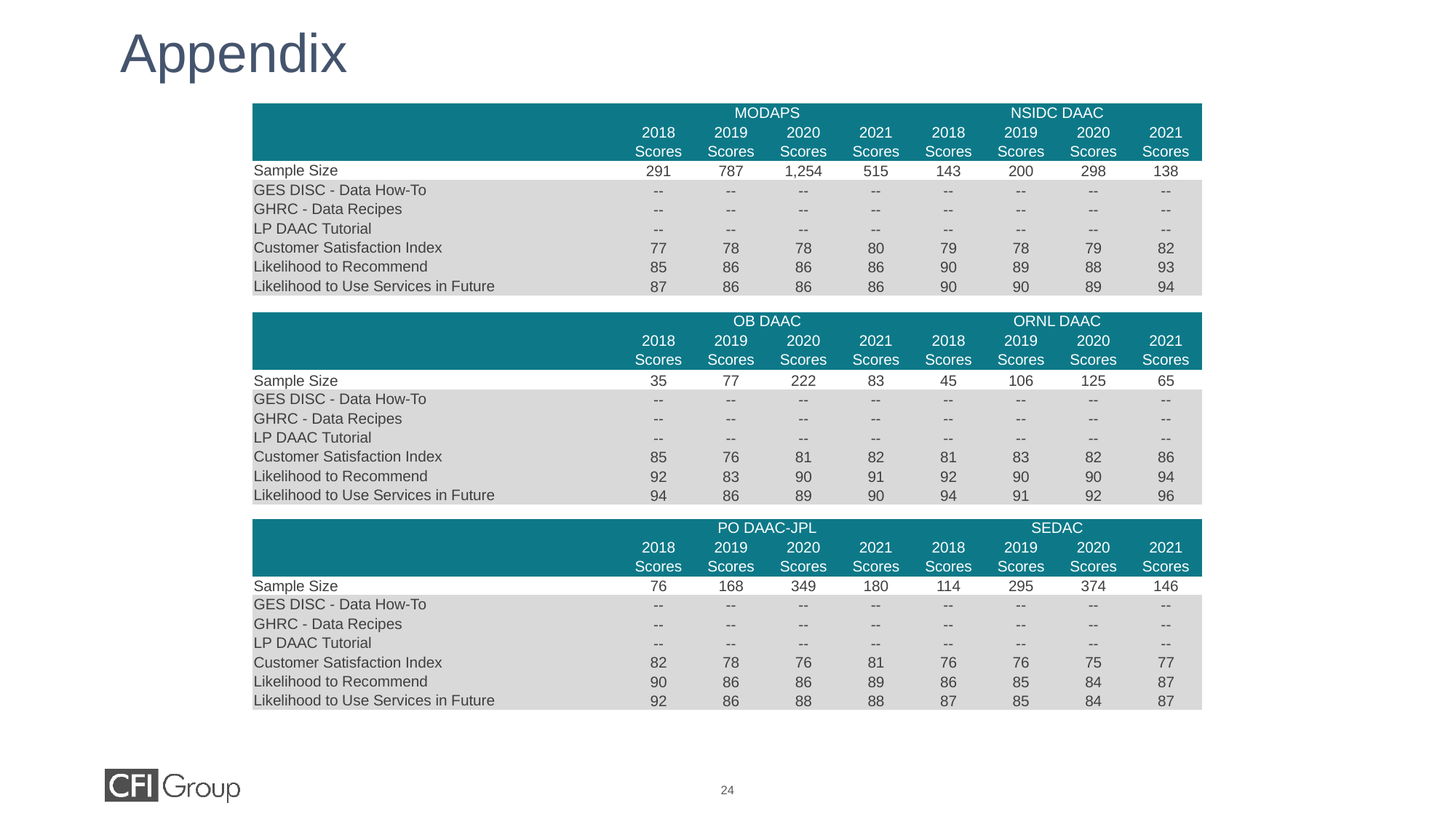

Appendix
|  | MODAPS |  |  |  | NSIDC DAAC |  |  |  |
| --- | --- | --- | --- | --- | --- | --- | --- | --- |
|  | 2018 | 2019 | 2020 | 2021 | 2018 | 2019 | 2020 | 2021 |
|  | Scores | Scores | Scores | Scores | Scores | Scores | Scores | Scores |
| Sample Size | 291 | 787 | 1,254 | 515 | 143 | 200 | 298 | 138 |
| GES DISC - Data How-To | -- | -- | -- | -- | -- | -- | -- | -- |
| GHRC - Data Recipes | -- | -- | -- | -- | -- | -- | -- | -- |
| LP DAAC Tutorial | -- | -- | -- | -- | -- | -- | -- | -- |
| Customer Satisfaction Index | 77 | 78 | 78 | 80 | 79 | 78 | 79 | 82 |
| Likelihood to Recommend | 85 | 86 | 86 | 86 | 90 | 89 | 88 | 93 |
| Likelihood to Use Services in Future | 87 | 86 | 86 | 86 | 90 | 90 | 89 | 94 |
|  | OB DAAC |  |  |  | ORNL DAAC |  |  |  |
| --- | --- | --- | --- | --- | --- | --- | --- | --- |
|  | 2018 | 2019 | 2020 | 2021 | 2018 | 2019 | 2020 | 2021 |
|  | Scores | Scores | Scores | Scores | Scores | Scores | Scores | Scores |
| Sample Size | 35 | 77 | 222 | 83 | 45 | 106 | 125 | 65 |
| GES DISC - Data How-To | -- | -- | -- | -- | -- | -- | -- | -- |
| GHRC - Data Recipes | -- | -- | -- | -- | -- | -- | -- | -- |
| LP DAAC Tutorial | -- | -- | -- | -- | -- | -- | -- | -- |
| Customer Satisfaction Index | 85 | 76 | 81 | 82 | 81 | 83 | 82 | 86 |
| Likelihood to Recommend | 92 | 83 | 90 | 91 | 92 | 90 | 90 | 94 |
| Likelihood to Use Services in Future | 94 | 86 | 89 | 90 | 94 | 91 | 92 | 96 |
|  | PO DAAC-JPL |  |  |  | SEDAC |  |  |  |
| --- | --- | --- | --- | --- | --- | --- | --- | --- |
|  | 2018 | 2019 | 2020 | 2021 | 2018 | 2019 | 2020 | 2021 |
|  | Scores | Scores | Scores | Scores | Scores | Scores | Scores | Scores |
| Sample Size | 76 | 168 | 349 | 180 | 114 | 295 | 374 | 146 |
| GES DISC - Data How-To | -- | -- | -- | -- | -- | -- | -- | -- |
| GHRC - Data Recipes | -- | -- | -- | -- | -- | -- | -- | -- |
| LP DAAC Tutorial | -- | -- | -- | -- | -- | -- | -- | -- |
| Customer Satisfaction Index | 82 | 78 | 76 | 81 | 76 | 76 | 75 | 77 |
| Likelihood to Recommend | 90 | 86 | 86 | 89 | 86 | 85 | 84 | 87 |
| Likelihood to Use Services in Future | 92 | 86 | 88 | 88 | 87 | 85 | 84 | 87 |